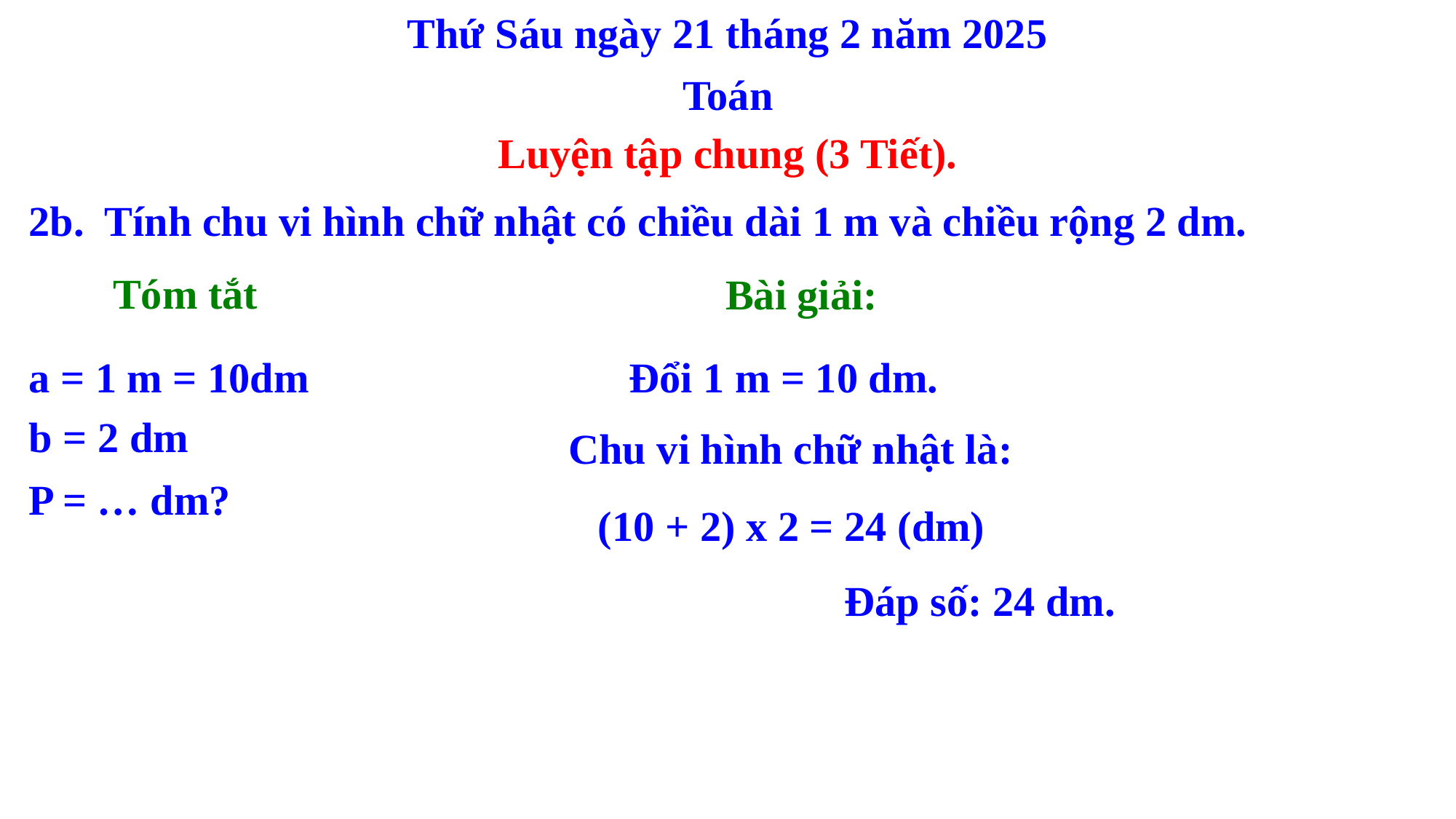

Thứ Sáu ngày 21 tháng 2 năm 2025
Toán
Luyện tập chung (3 Tiết).
2b.  Tính chu vi hình chữ nhật có chiều dài 1 m và chiều rộng 2 dm.
Tóm tắt
Bài giải:
a = 1 m = 10dm
Đổi 1 m = 10 dm.
b = 2 dm
Chu vi hình chữ nhật là:
P = … dm?
(10 + 2) x 2 = 24 (dm)
Đáp số: 24 dm.